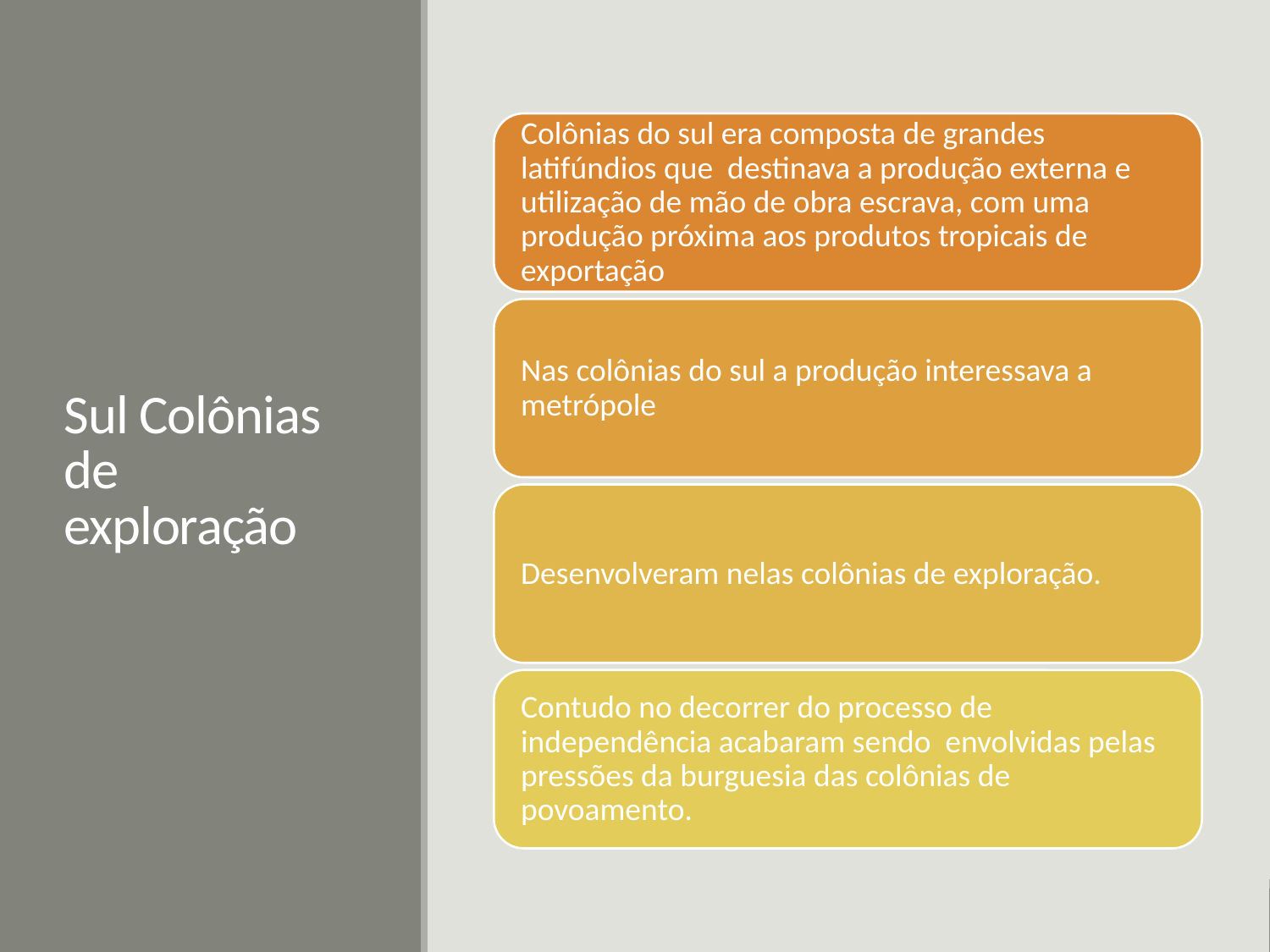

# Sul Colônias de exploração
Colônias do sul era composta de grandes latifúndios que  destinava a produção externa e utilização de mão de obra escrava, com uma produção próxima aos produtos tropicais de exportação
Nas colônias do sul a produção interessava a metrópole
Desenvolveram nelas colônias de exploração.
Contudo no decorrer do processo de independência acabaram sendo  envolvidas pelas pressões da burguesia das colônias de povoamento.